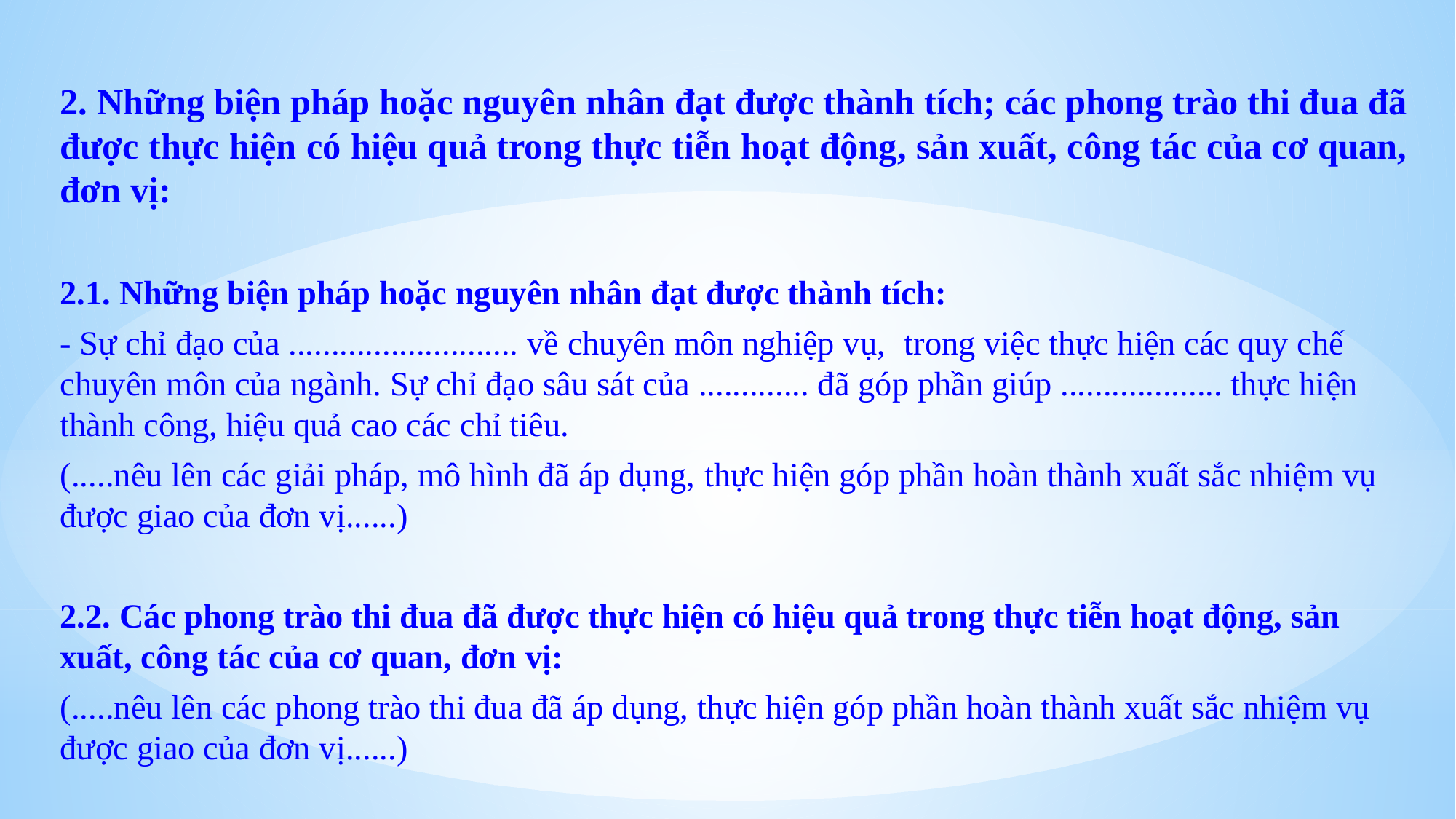

2. Những biện pháp hoặc nguyên nhân đạt được thành tích; các phong trào thi đua đã được thực hiện có hiệu quả trong thực tiễn hoạt động, sản xuất, công tác của cơ quan, đơn vị:

2.1. Những biện pháp hoặc nguyên nhân đạt được thành tích:
- Sự chỉ đạo của ........................... về chuyên môn nghiệp vụ,  trong việc thực hiện các quy chế chuyên môn của ngành. Sự chỉ đạo sâu sát của ............. đã góp phần giúp ................... thực hiện thành công, hiệu quả cao các chỉ tiêu.
(.....nêu lên các giải pháp, mô hình đã áp dụng, thực hiện góp phần hoàn thành xuất sắc nhiệm vụ được giao của đơn vị......)

2.2. Các phong trào thi đua đã được thực hiện có hiệu quả trong thực tiễn hoạt động, sản xuất, công tác của cơ quan, đơn vị:
(.....nêu lên các phong trào thi đua đã áp dụng, thực hiện góp phần hoàn thành xuất sắc nhiệm vụ được giao của đơn vị......)